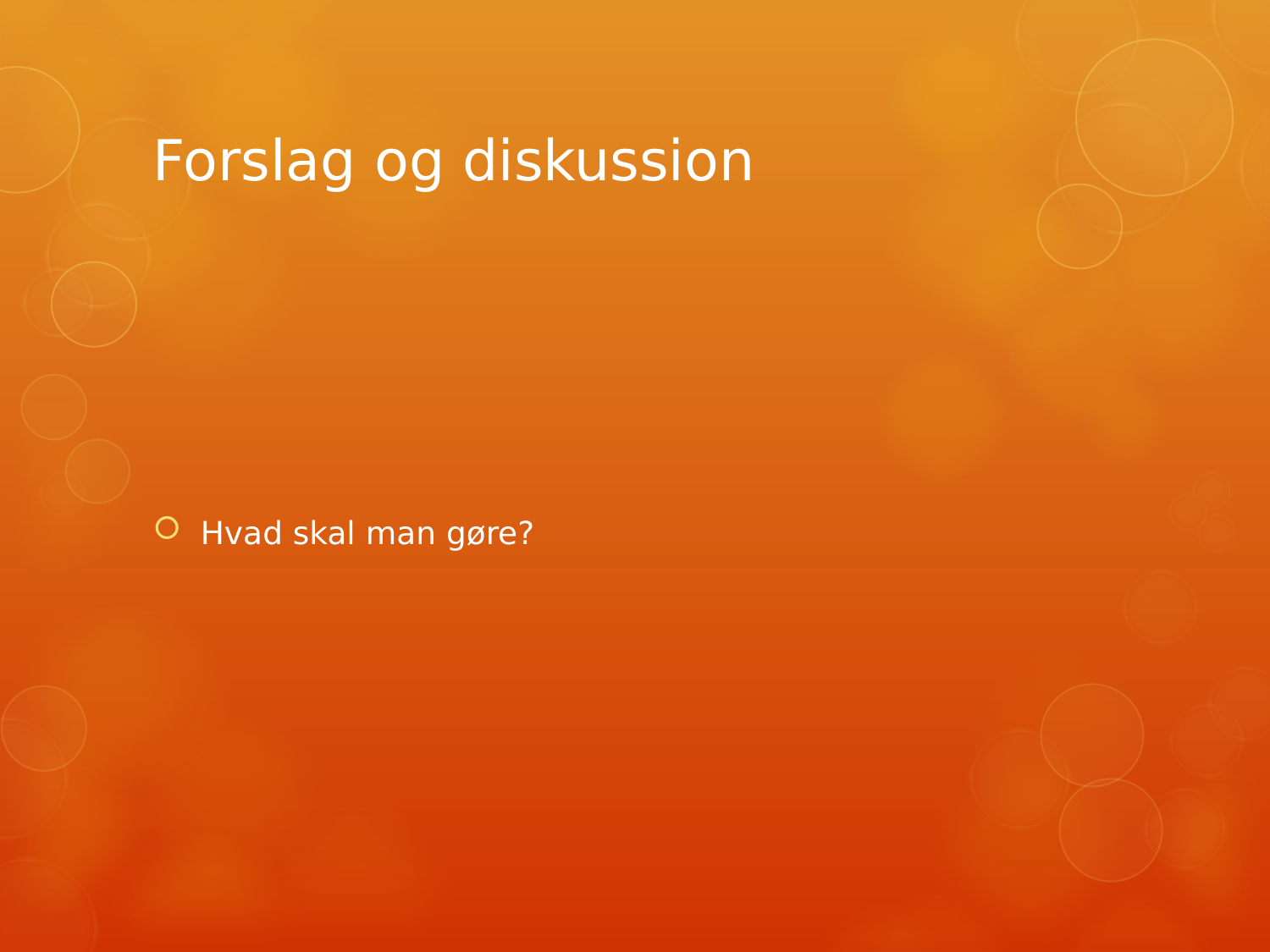

# Forslag og diskussion
Hvad skal man gøre?